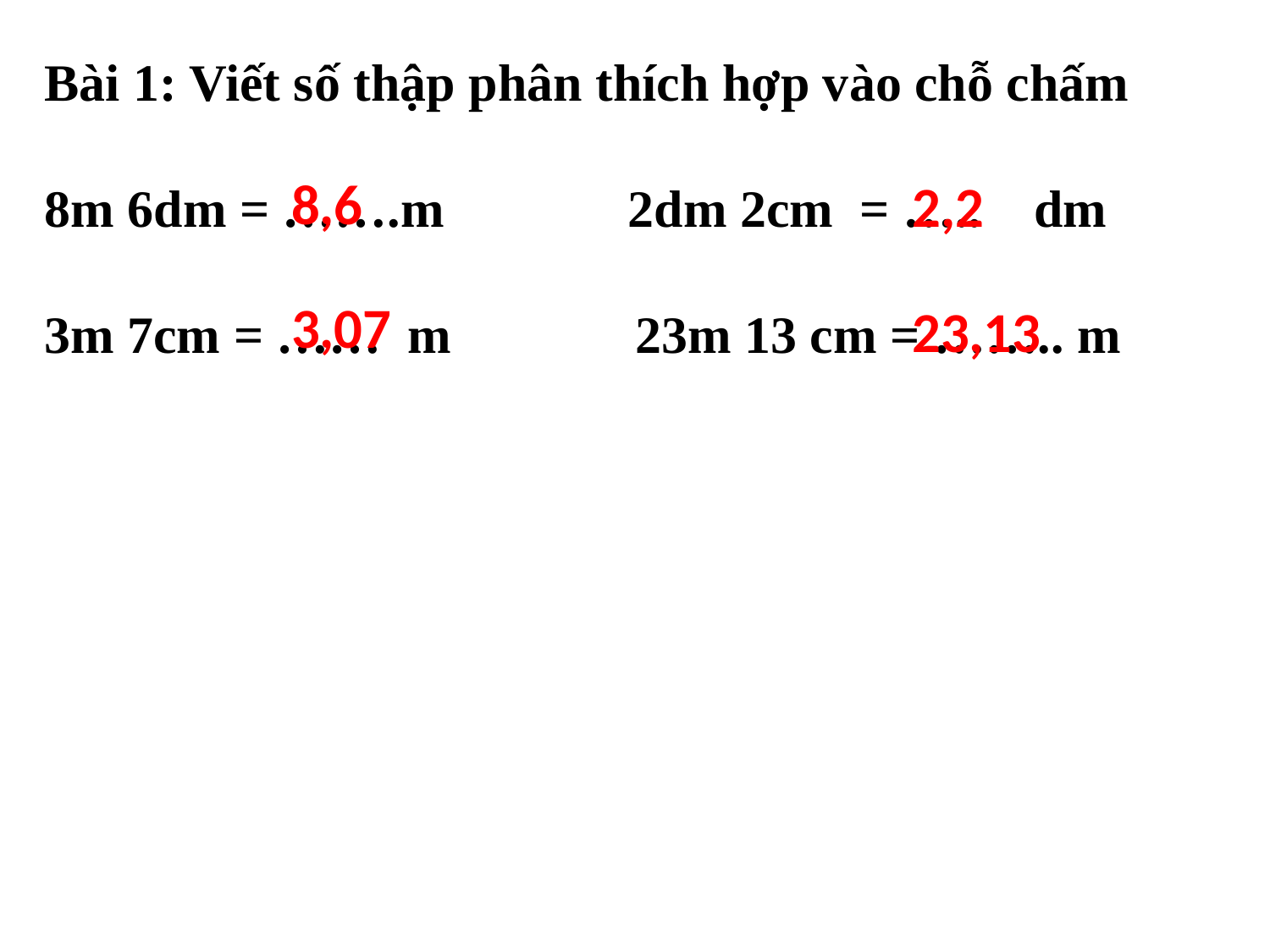

# Bài 1: Viết số thập phân thích hợp vào chỗ chấm 8m 6dm = …….m              2dm 2cm  = …..    dm 3m 7cm = ……  m              23m 13 cm = …….. m
8,6
2,2
3,07
23,13